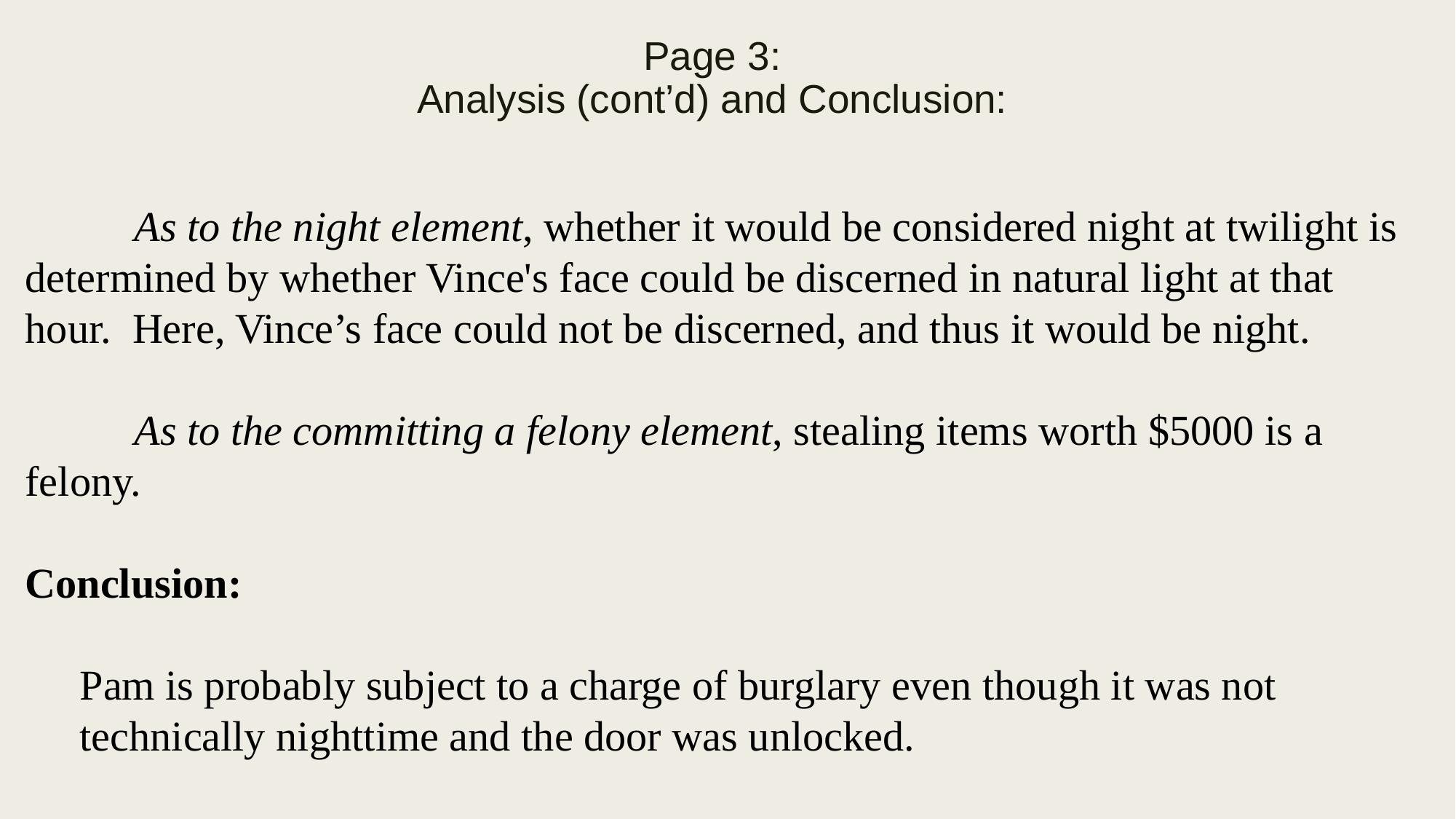

# Page 3: Analysis (cont’d) and Conclusion:
	As to the night element, whether it would be considered night at twilight is determined by whether Vince's face could be discerned in natural light at that hour.  Here, Vince’s face could not be discerned, and thus it would be night.

	As to the committing a felony element, stealing items worth $5000 is a felony.

Conclusion:

	Pam is probably subject to a charge of burglary even though it was not technically nighttime and the door was unlocked.